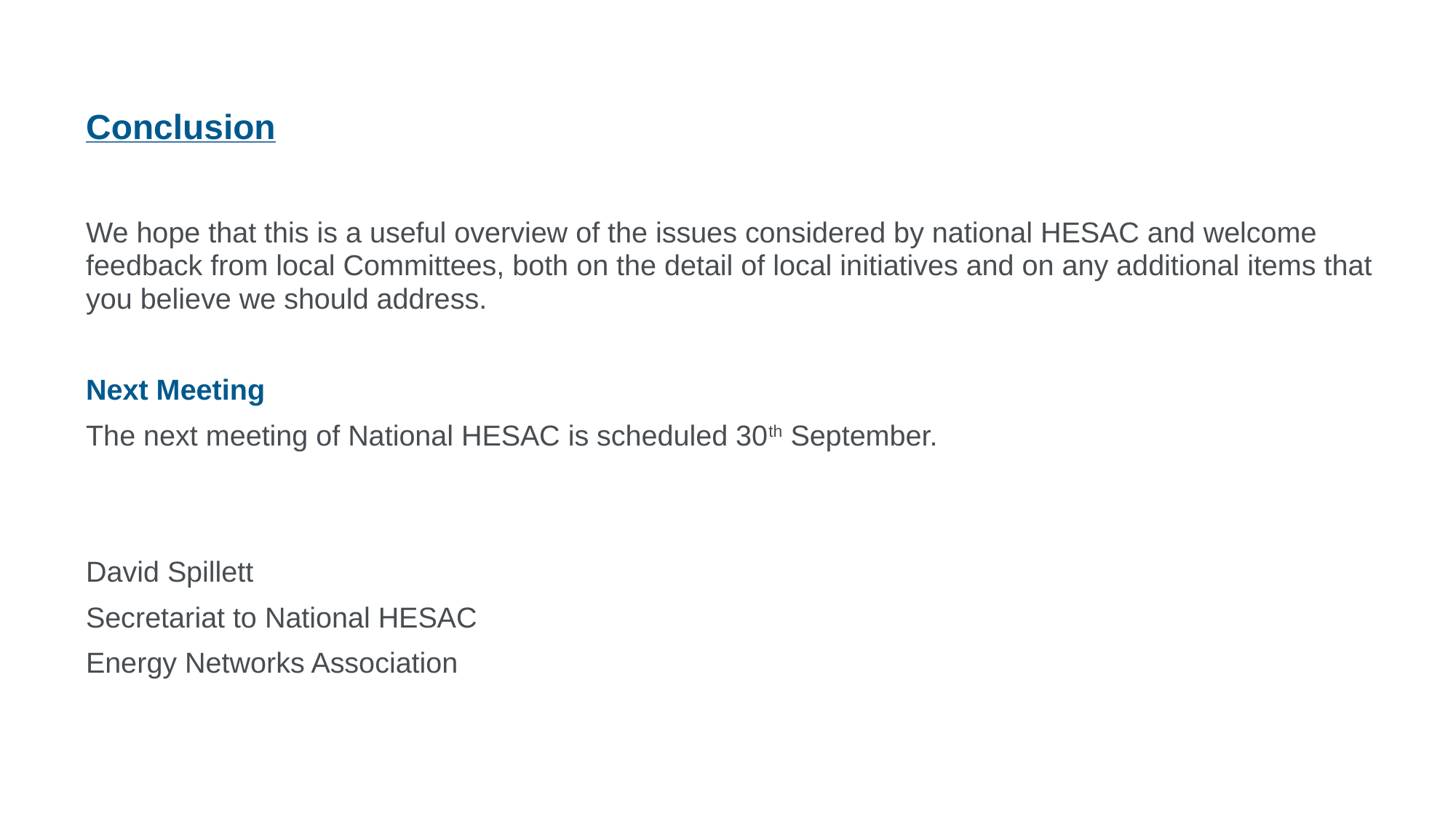

Conclusion
We hope that this is a useful overview of the issues considered by national HESAC and welcome feedback from local Committees, both on the detail of local initiatives and on any additional items that you believe we should address.

Next Meeting
The next meeting of National HESAC is scheduled 30th September.

David Spillett
Secretariat to National HESAC
Energy Networks Association